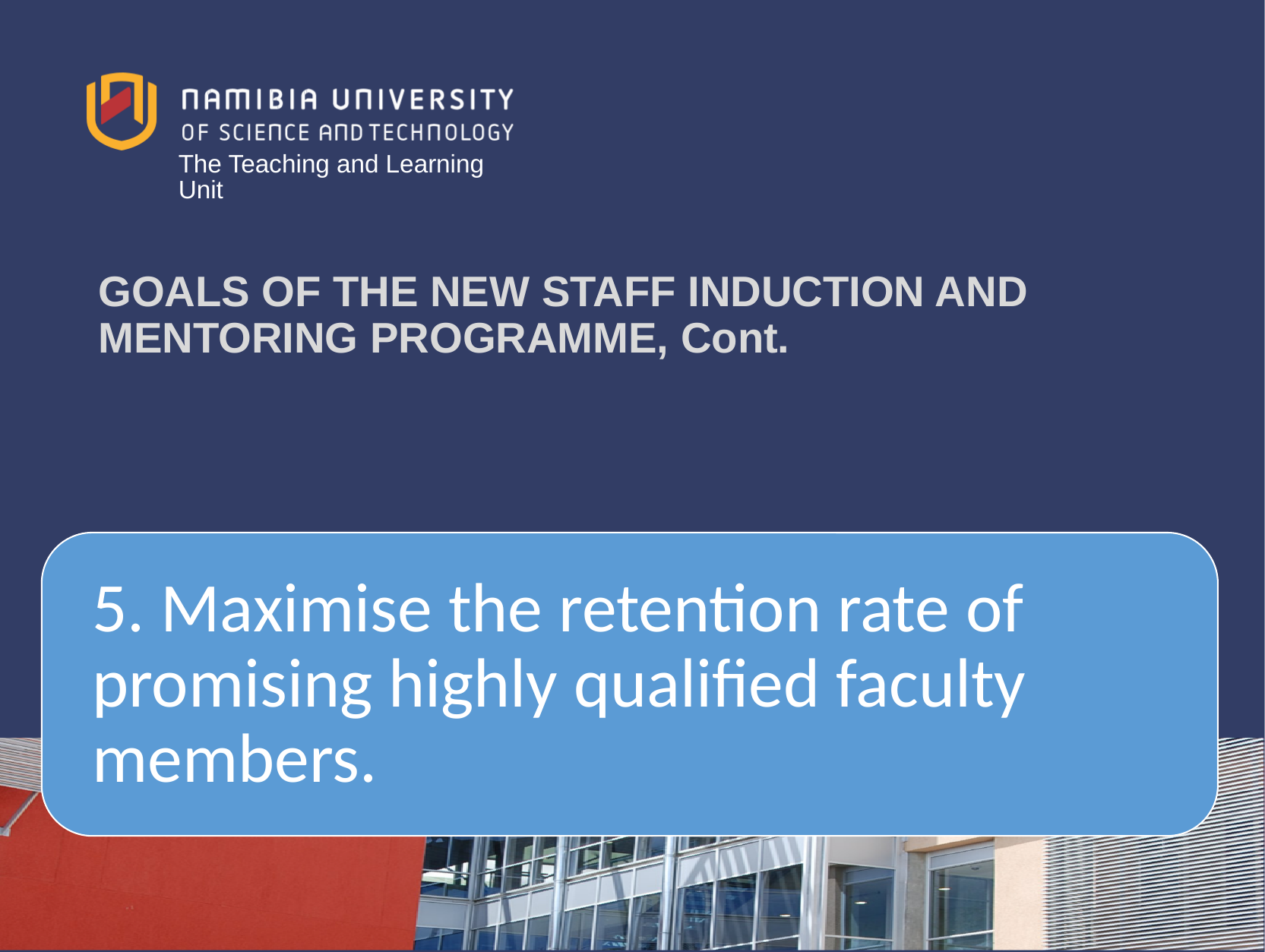

5. Maximise the retention rate of promising highly qualified faculty members.
# GOALS OF THE NEW STAFF INDUCTION AND MENTORING PROGRAMME, Cont.